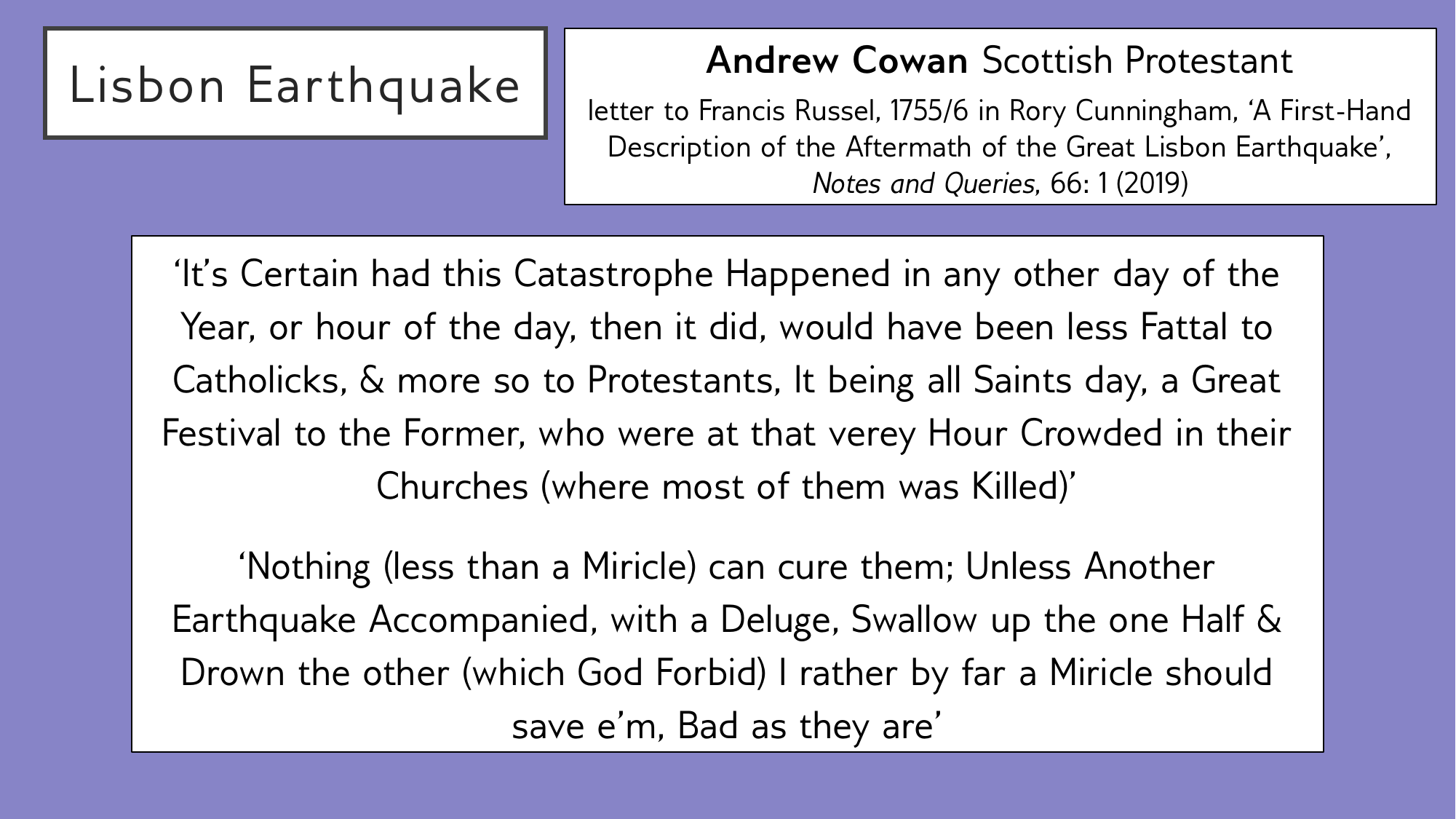

# Lisbon Earthquake
Andrew Cowan Scottish Protestant
letter to Francis Russel, 1755/6 in Rory Cunningham, ‘A First-Hand Description of the Aftermath of the Great Lisbon Earthquake’, Notes and Queries, 66: 1 (2019)
‘It’s Certain had this Catastrophe Happened in any other day of the Year, or hour of the day, then it did, would have been less Fattal to Catholicks, & more so to Protestants, It being all Saints day, a Great Festival to the Former, who were at that verey Hour Crowded in their Churches (where most of them was Killed)’
‘Nothing (less than a Miricle) can cure them; Unless Another Earthquake Accompanied, with a Deluge, Swallow up the one Half & Drown the other (which God Forbid) I rather by far a Miricle should save e’m, Bad as they are’